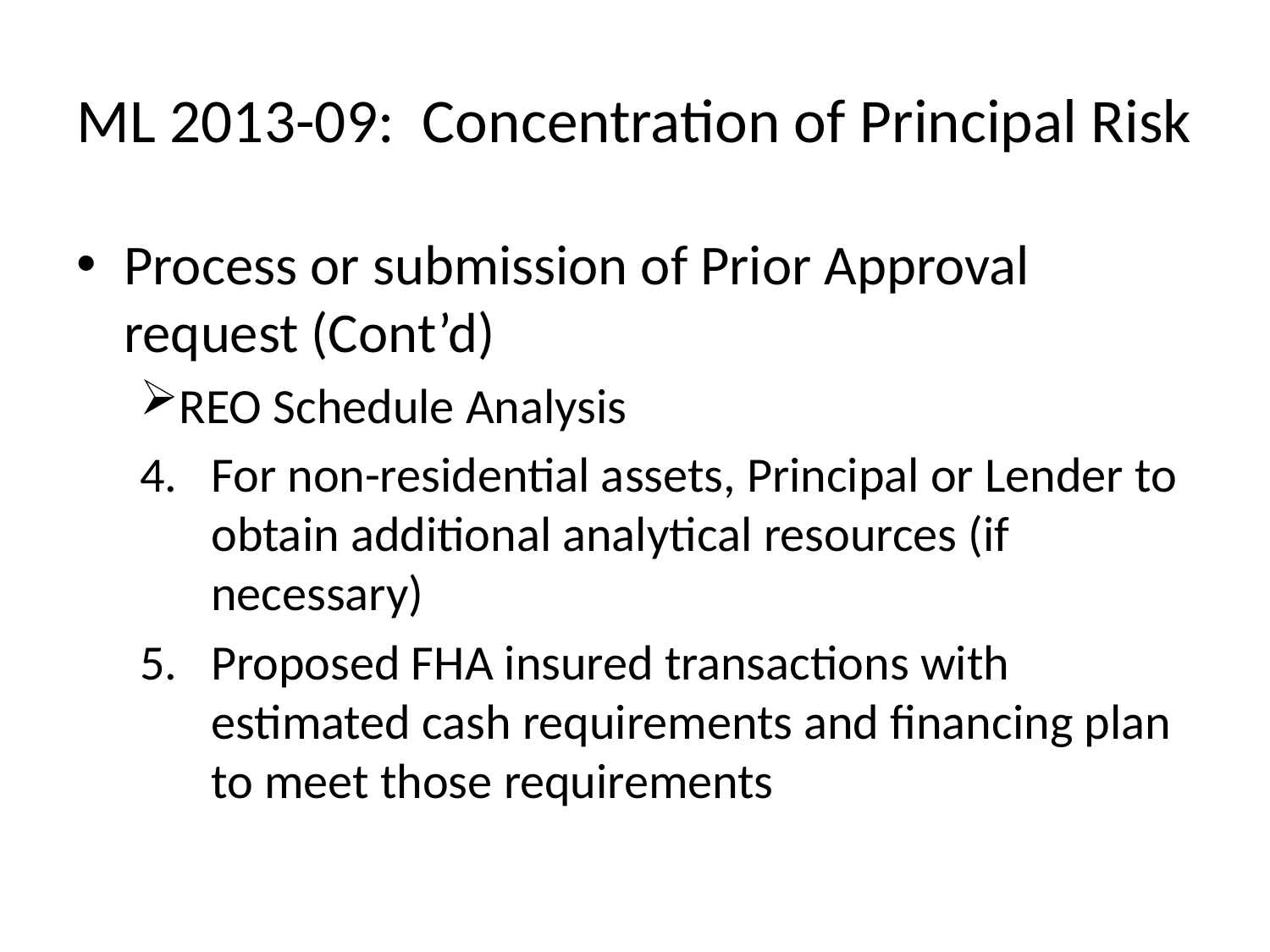

# ML 2013-09:  Concentration of Principal Risk
Process or submission of Prior Approval request (Cont’d)
REO Schedule Analysis
For non-residential assets, Principal or Lender to obtain additional analytical resources (if necessary)
Proposed FHA insured transactions with estimated cash requirements and financing plan to meet those requirements